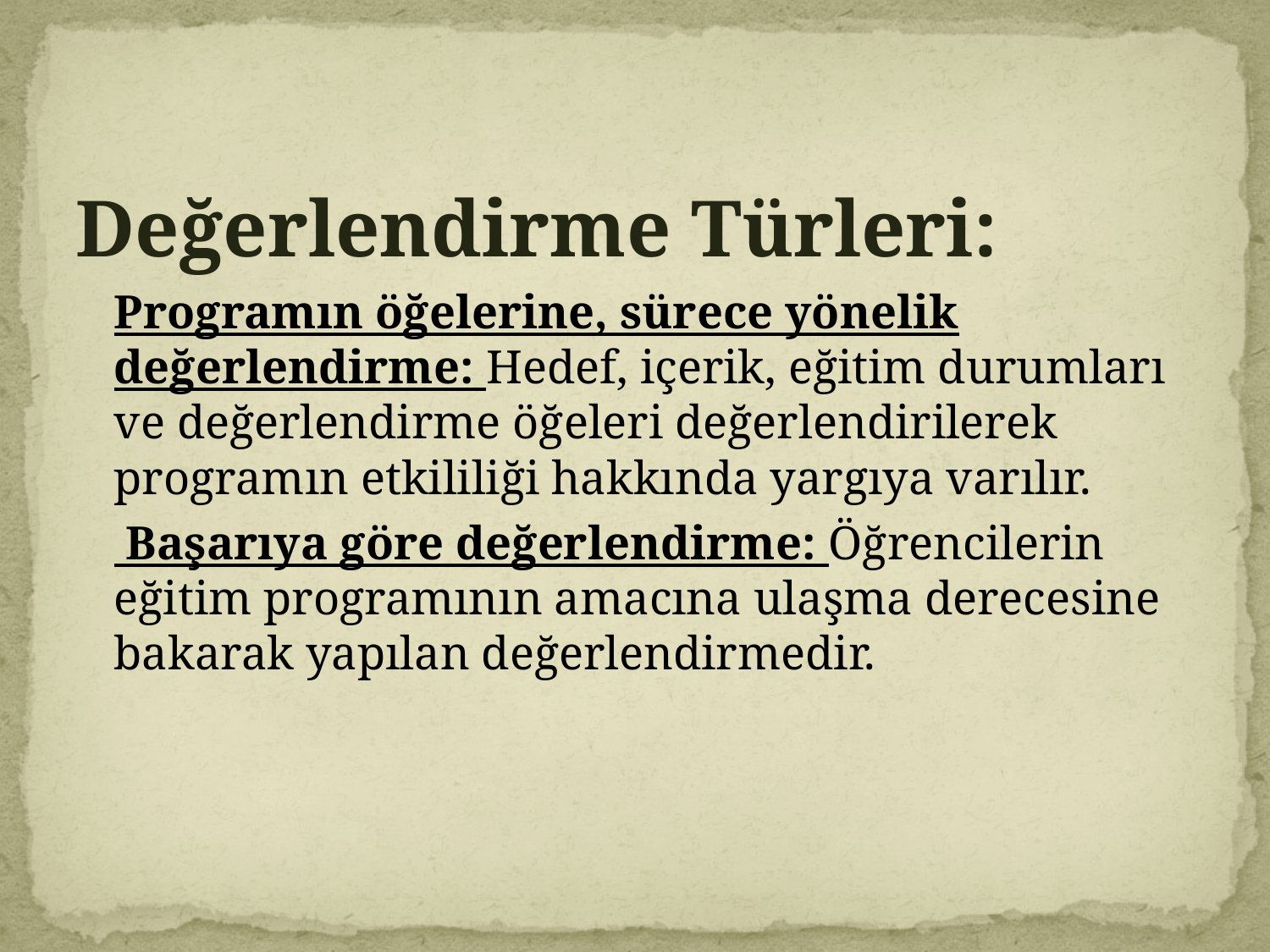

Değerlendirme Türleri:
	Programın öğelerine, sürece yönelik değerlendirme: Hedef, içerik, eğitim durumları ve değerlendirme öğeleri değerlendirilerek programın etkililiği hakkında yargıya varılır.
	 Başarıya göre değerlendirme: Öğrencilerin eğitim programının amacına ulaşma derecesine bakarak yapılan değerlendirmedir.